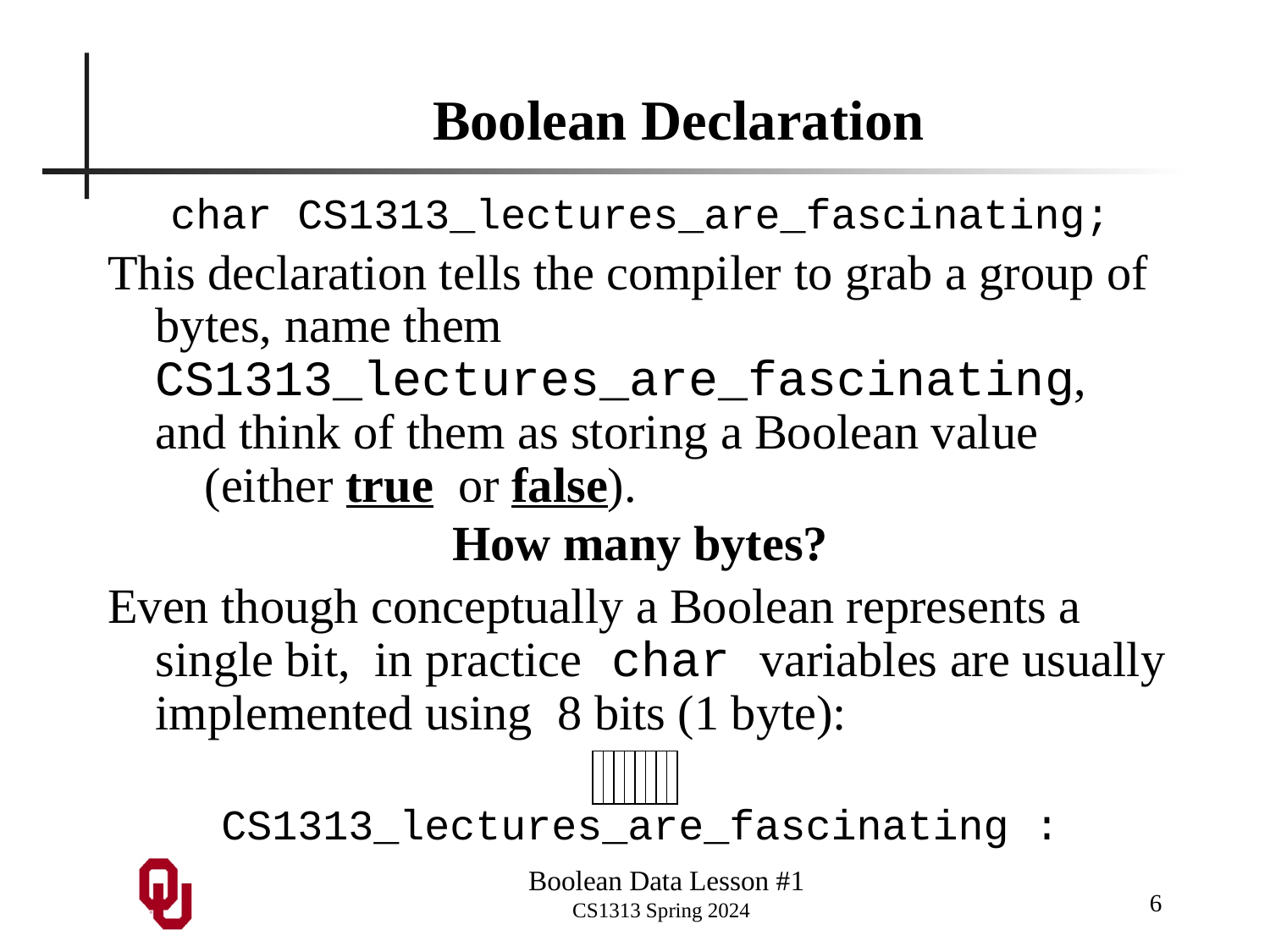

# Boolean Declaration
char CS1313_lectures_are_fascinating;
This declaration tells the compiler to grab a group of bytes, name them CS1313_lectures_are_fascinating,  and think of them as storing a Boolean value               (either true  or false).
How many bytes?
Even though conceptually a Boolean represents a single bit,  in practice char variables are usually implemented using  8 bits (1 byte):

CS1313_lectures_are_fascinating :

6
Boolean Data Lesson #1
CS1313 Spring 2024